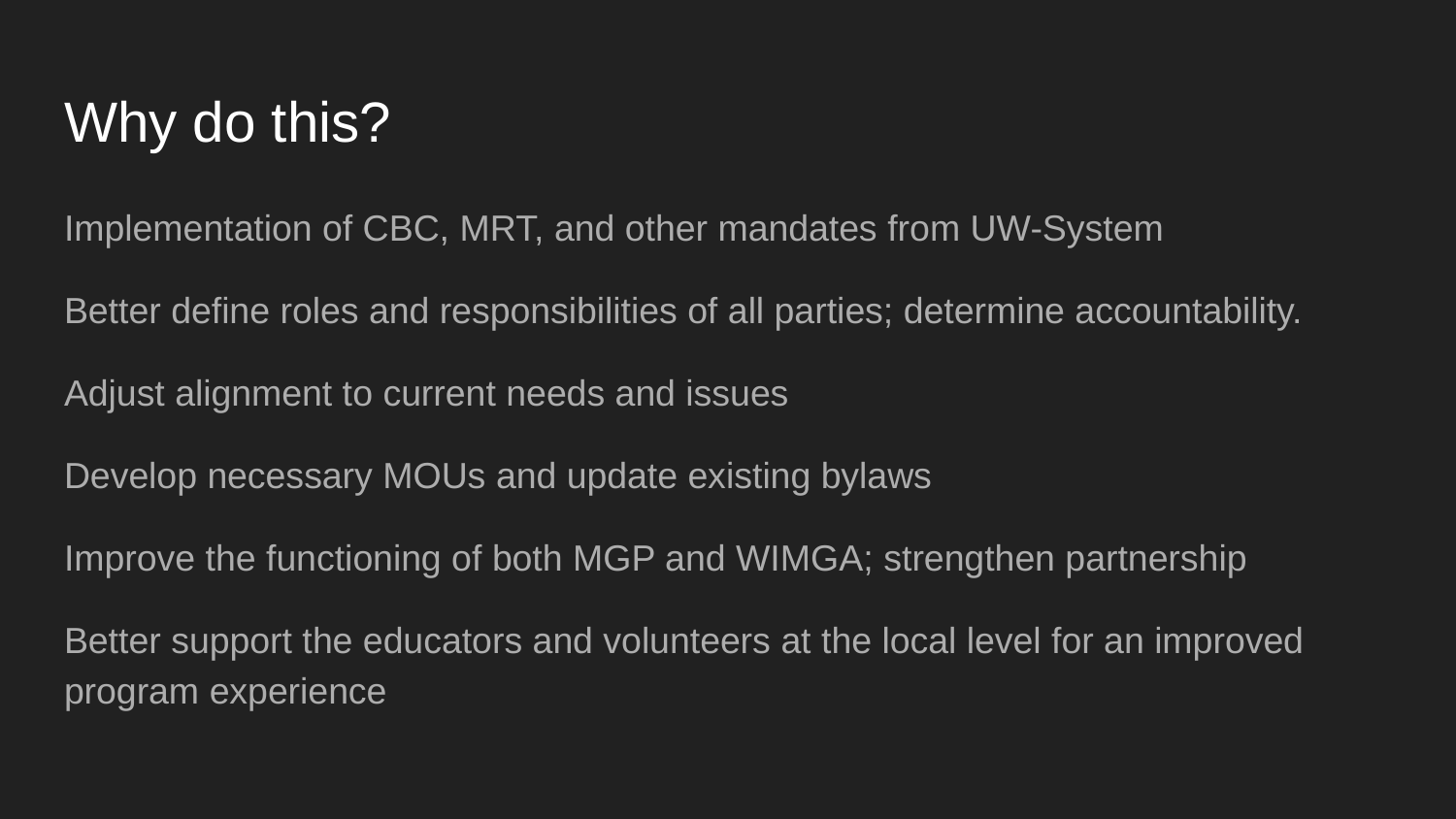

# Why do this?
Implementation of CBC, MRT, and other mandates from UW-System
Better define roles and responsibilities of all parties; determine accountability.
Adjust alignment to current needs and issues
Develop necessary MOUs and update existing bylaws
Improve the functioning of both MGP and WIMGA; strengthen partnership
Better support the educators and volunteers at the local level for an improved program experience